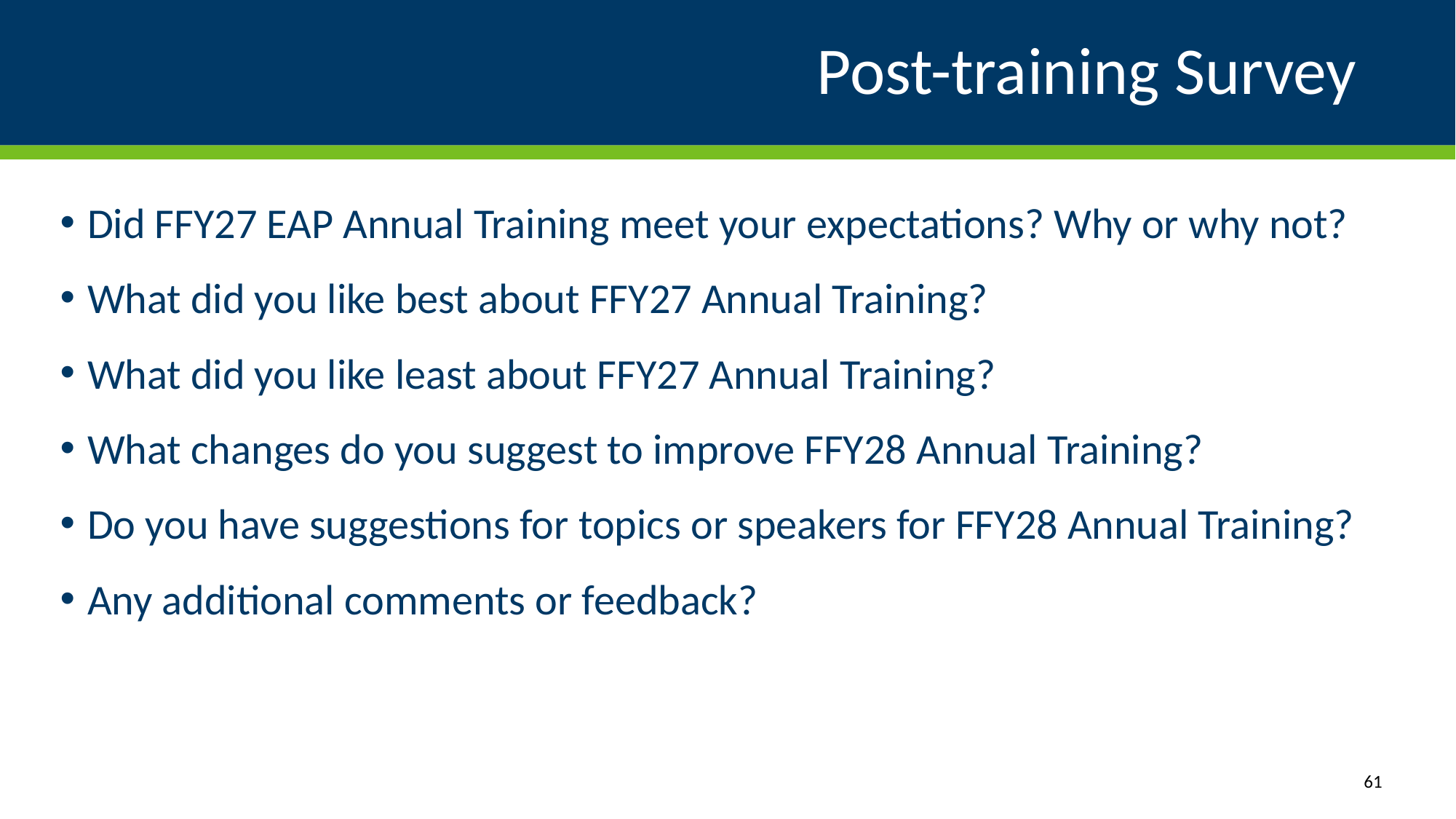

# Post-training Survey
Did FFY27 EAP Annual Training meet your expectations? Why or why not?
What did you like best about FFY27 Annual Training?
What did you like least about FFY27 Annual Training?
What changes do you suggest to improve FFY28 Annual Training?
Do you have suggestions for topics or speakers for FFY28 Annual Training?
Any additional comments or feedback?
61